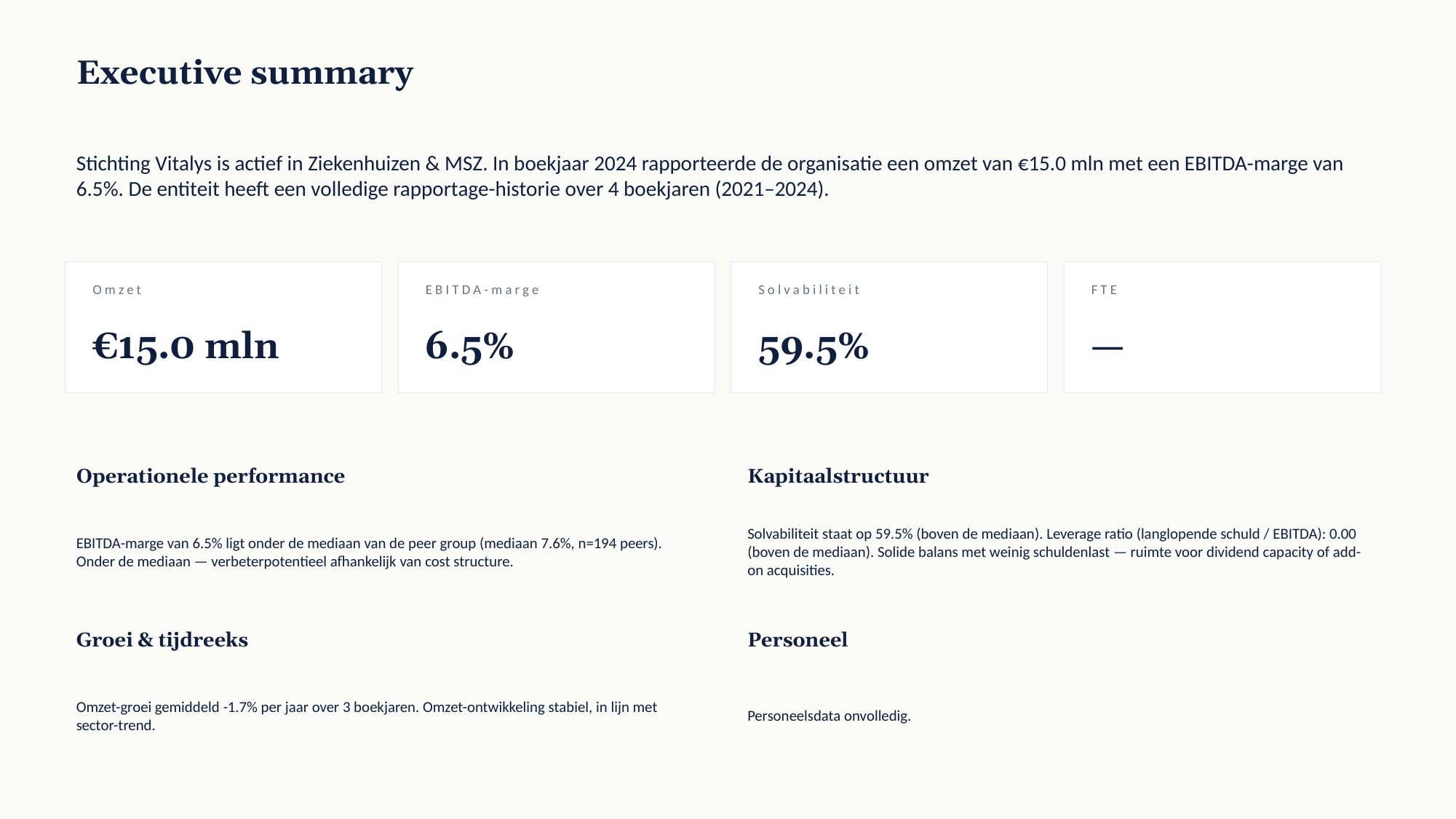

Executive summary
Stichting Vitalys is actief in Ziekenhuizen & MSZ. In boekjaar 2024 rapporteerde de organisatie een omzet van €15.0 mln met een EBITDA-marge van 6.5%. De entiteit heeft een volledige rapportage-historie over 4 boekjaren (2021–2024).

Omzet
EBITDA-marge
Solvabiliteit
FTE
€15.0 mln
6.5%
59.5%
—
Operationele performance
Kapitaalstructuur
EBITDA-marge van 6.5% ligt onder de mediaan van de peer group (mediaan 7.6%, n=194 peers). Onder de mediaan — verbeterpotentieel afhankelijk van cost structure.
Solvabiliteit staat op 59.5% (boven de mediaan). Leverage ratio (langlopende schuld / EBITDA): 0.00 (boven de mediaan). Solide balans met weinig schuldenlast — ruimte voor dividend capacity of add-on acquisities.
Groei & tijdreeks
Personeel
Omzet-groei gemiddeld -1.7% per jaar over 3 boekjaren. Omzet-ontwikkeling stabiel, in lijn met sector-trend.
Personeelsdata onvolledig.